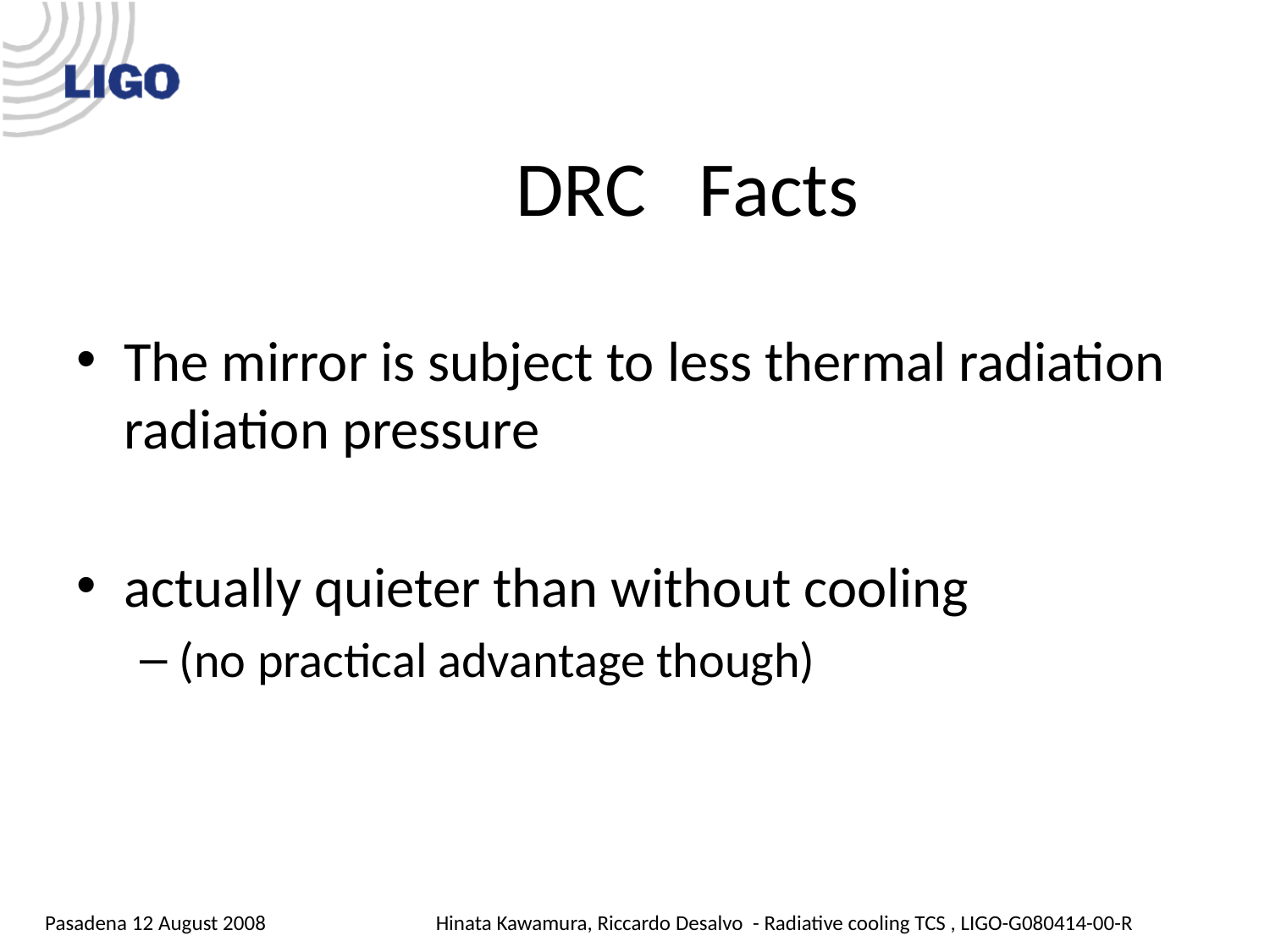

# DRC   Facts

The mirror is subject to less thermal radiation radiation pressure

actually quieter than without cooling
(no practical advantage though)